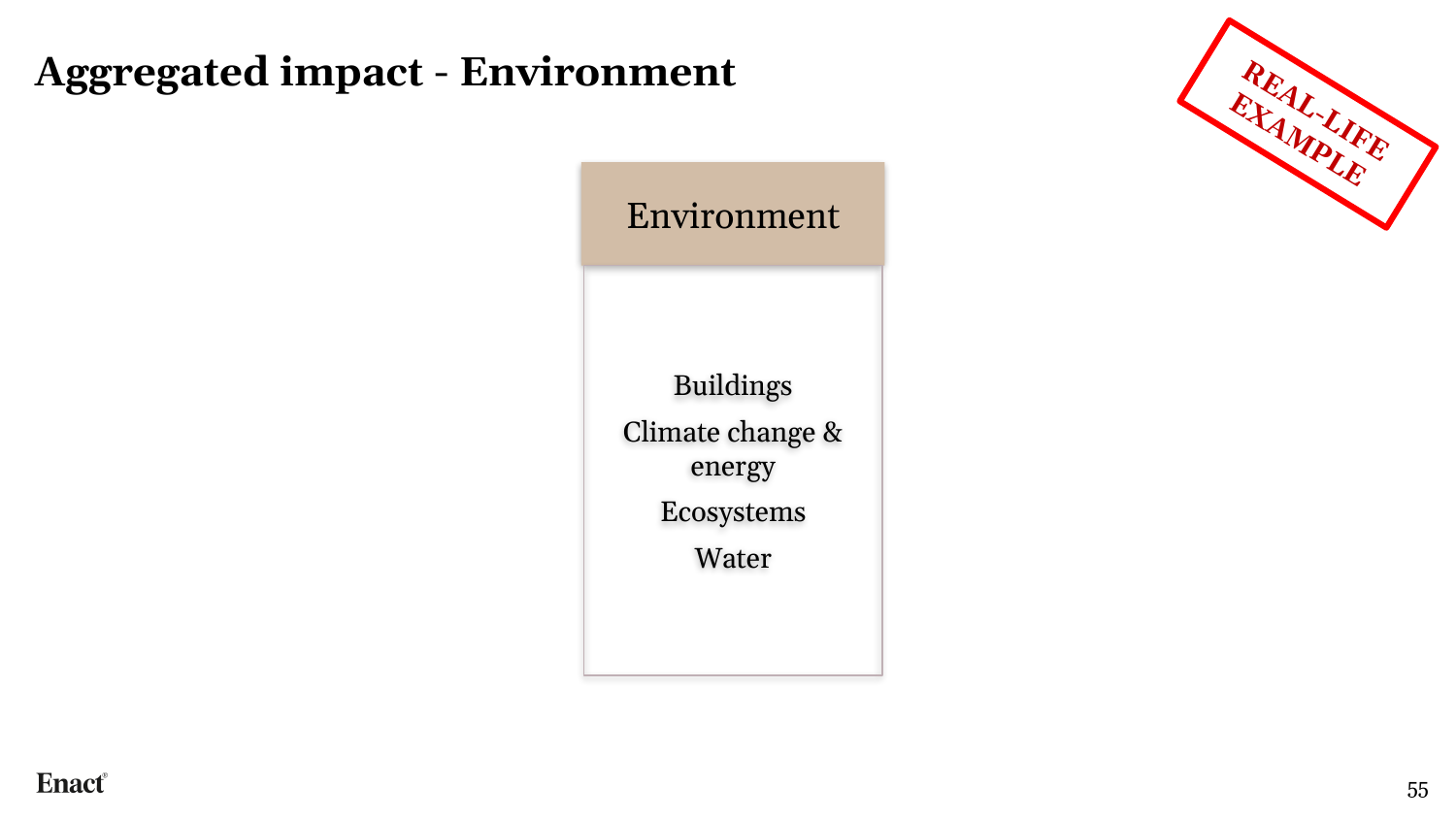

# Aggregated impact - Environment
REAL-LIFE
EXAMPLE
Environment
Buildings
Climate change & energy
Ecosystems
Water
55